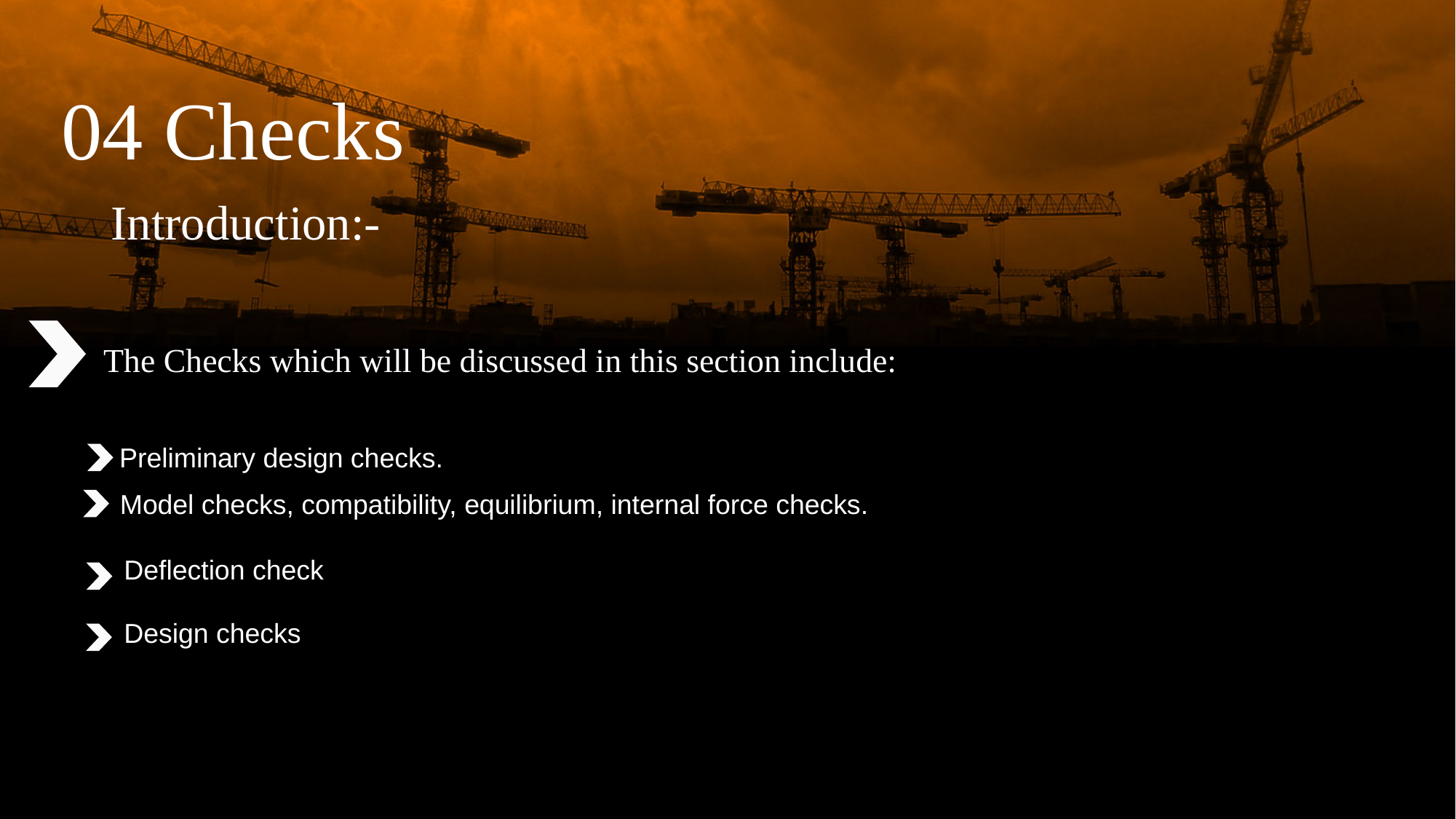

04 Checks
Introduction:-
  The Checks which will be discussed in this section include:

Preliminary design checks.

Model checks, compatibility, equilibrium, internal force checks.

Deflection check

Design checks